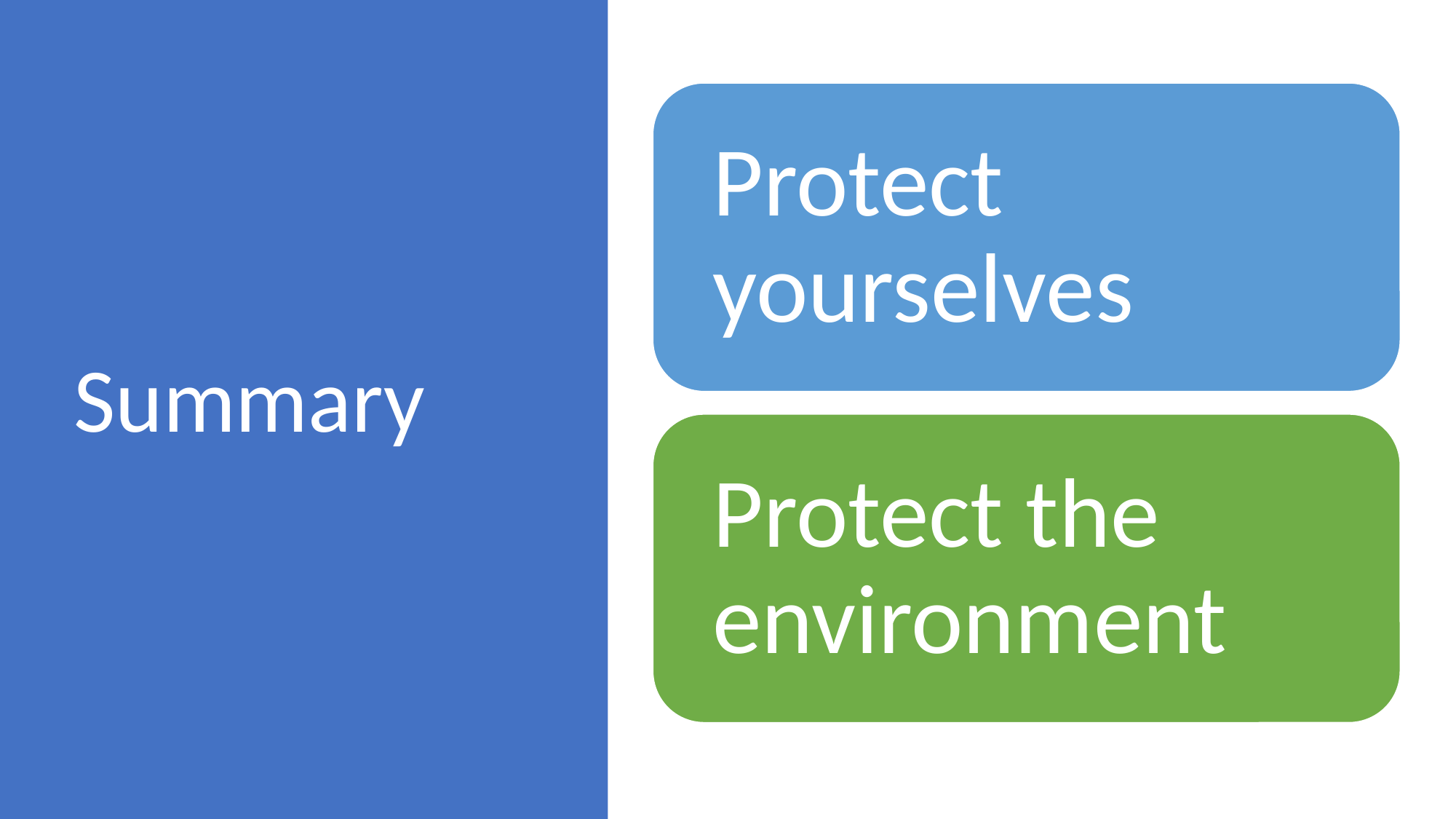

# Summary
Protect yourselves
Protect the environment